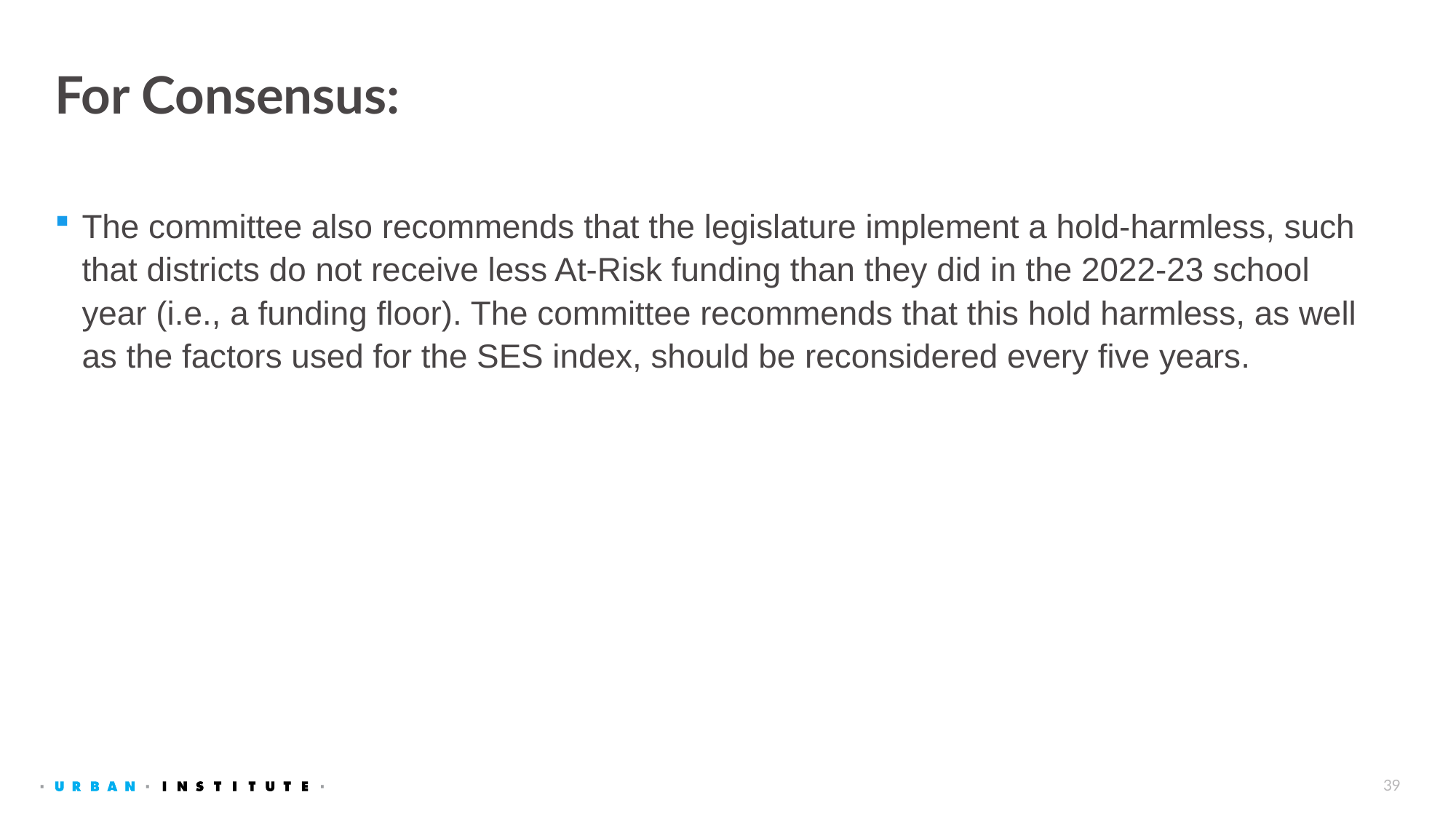

# For Consensus:
The committee also recommends that the legislature implement a hold-harmless, such that districts do not receive less At-Risk funding than they did in the 2022-23 school year (i.e., a funding floor). The committee recommends that this hold harmless, as well as the factors used for the SES index, should be reconsidered every five years.
39